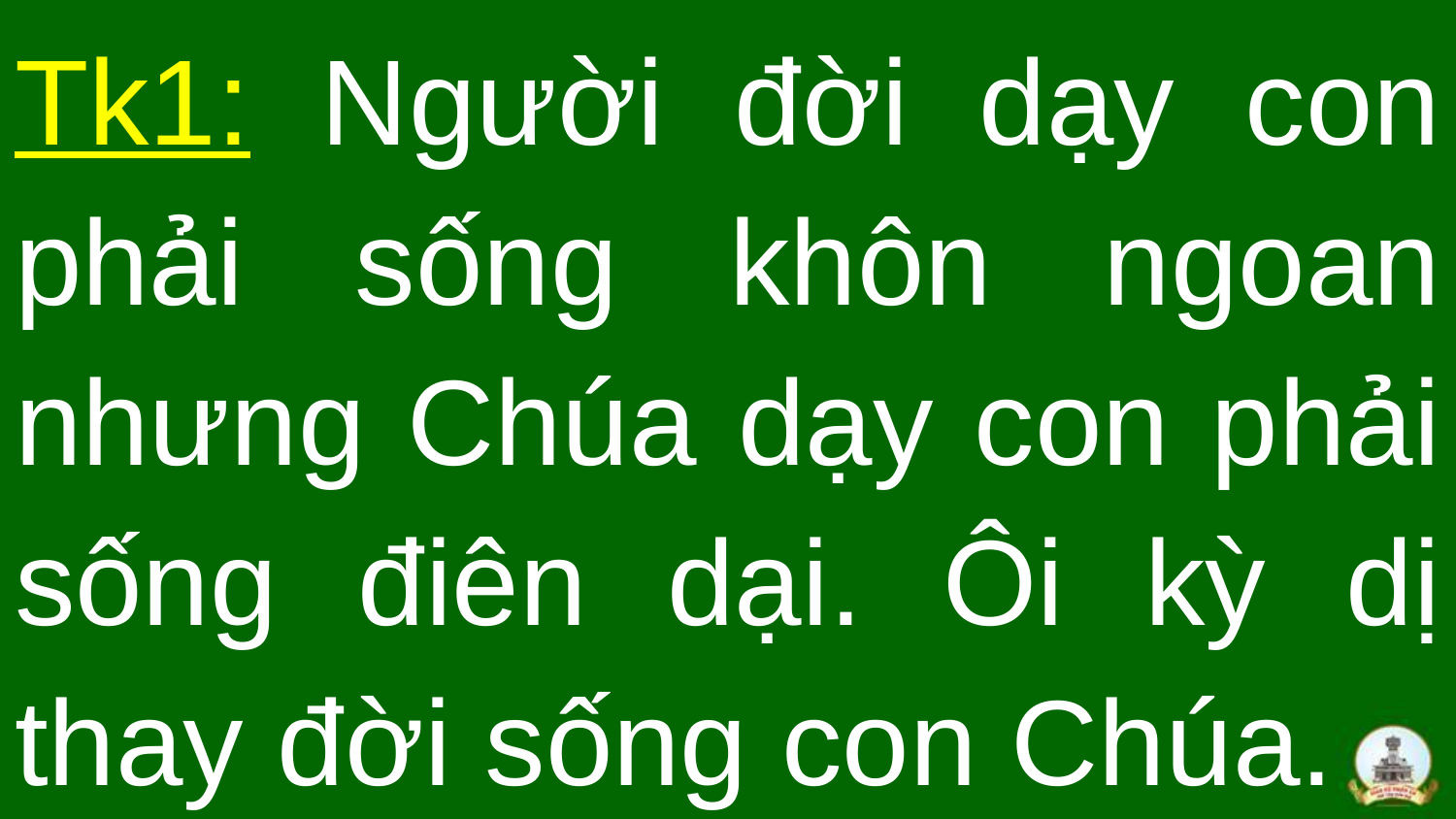

# Tk1: Người đời dạy con phải sống khôn ngoan nhưng Chúa dạy con phải sống điên dại. Ôi kỳ dị thay đời sống con Chúa.